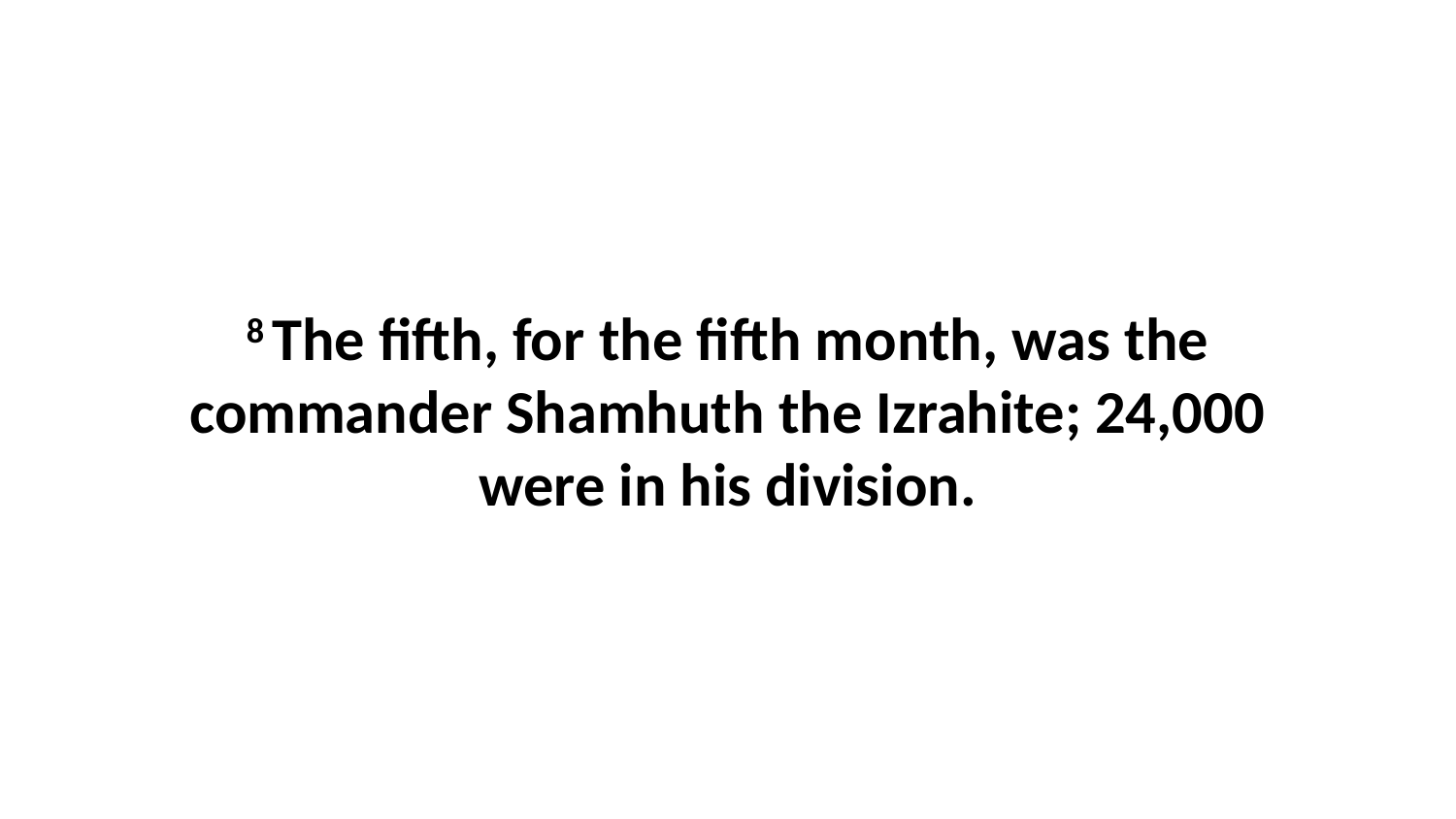

8 The fifth, for the fifth month, was the commander Shamhuth the Izrahite; 24,000 were in his division.